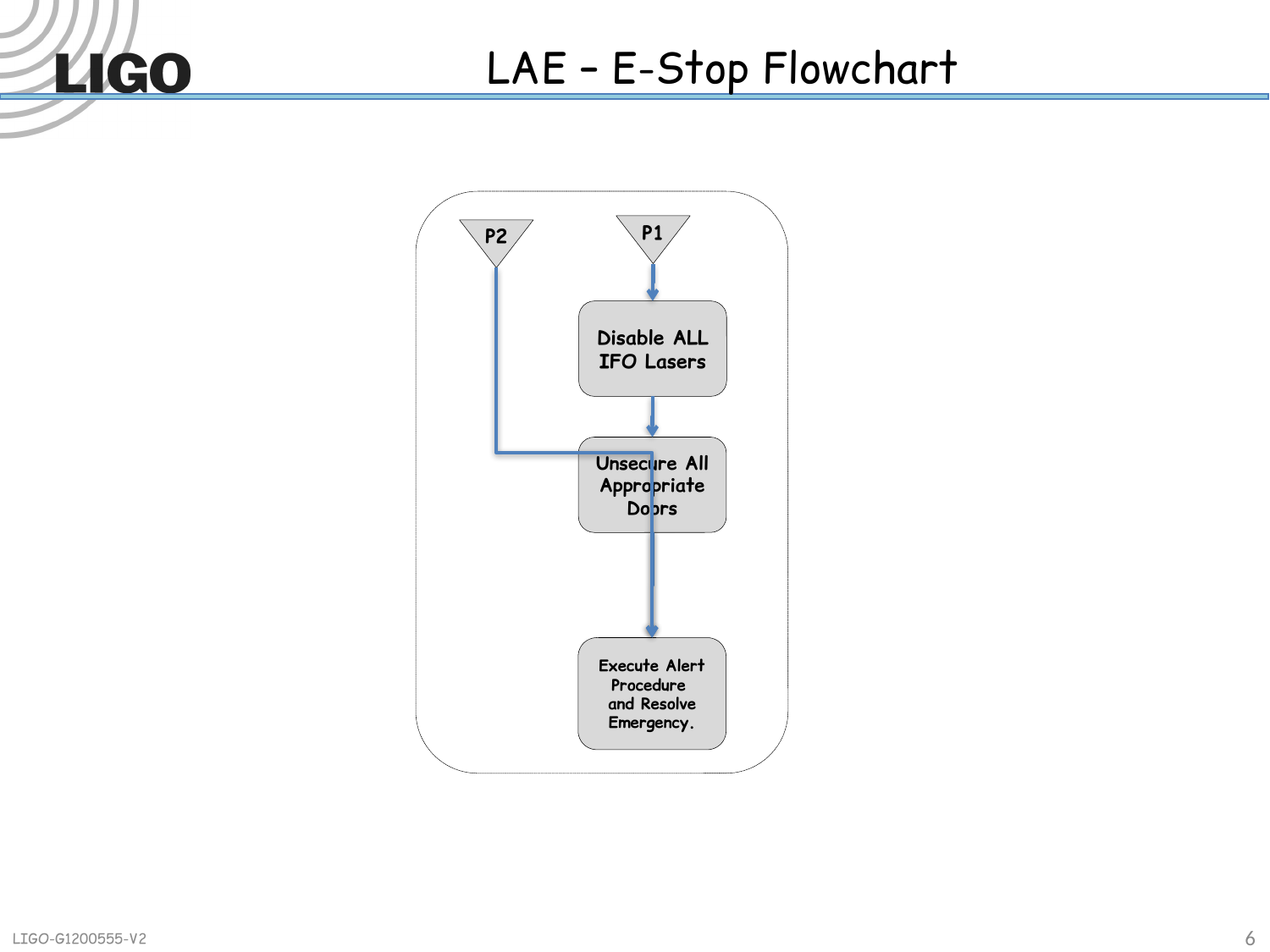

# LAE – E-Stop Flowchart

P1

P2

Disable ALL IFO Lasers
Unsecure All Appropriate Doors
Execute Alert Procedure
and Resolve Emergency.
6
LIGO-G1200555-V2